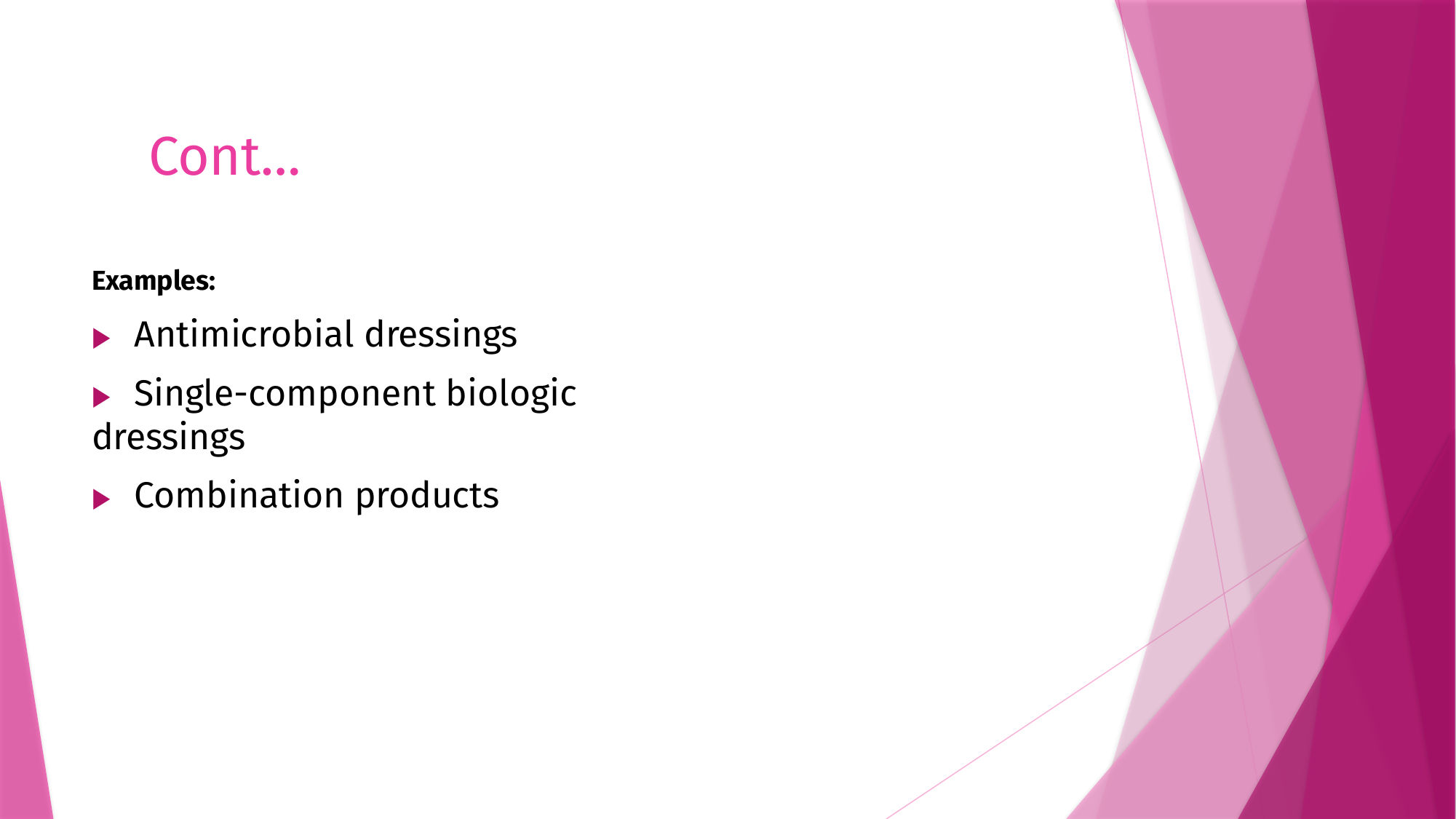

# Cont…
Examples:
▶	Antimicrobial dressings
▶	Single-component biologic dressings
▶	Combination products